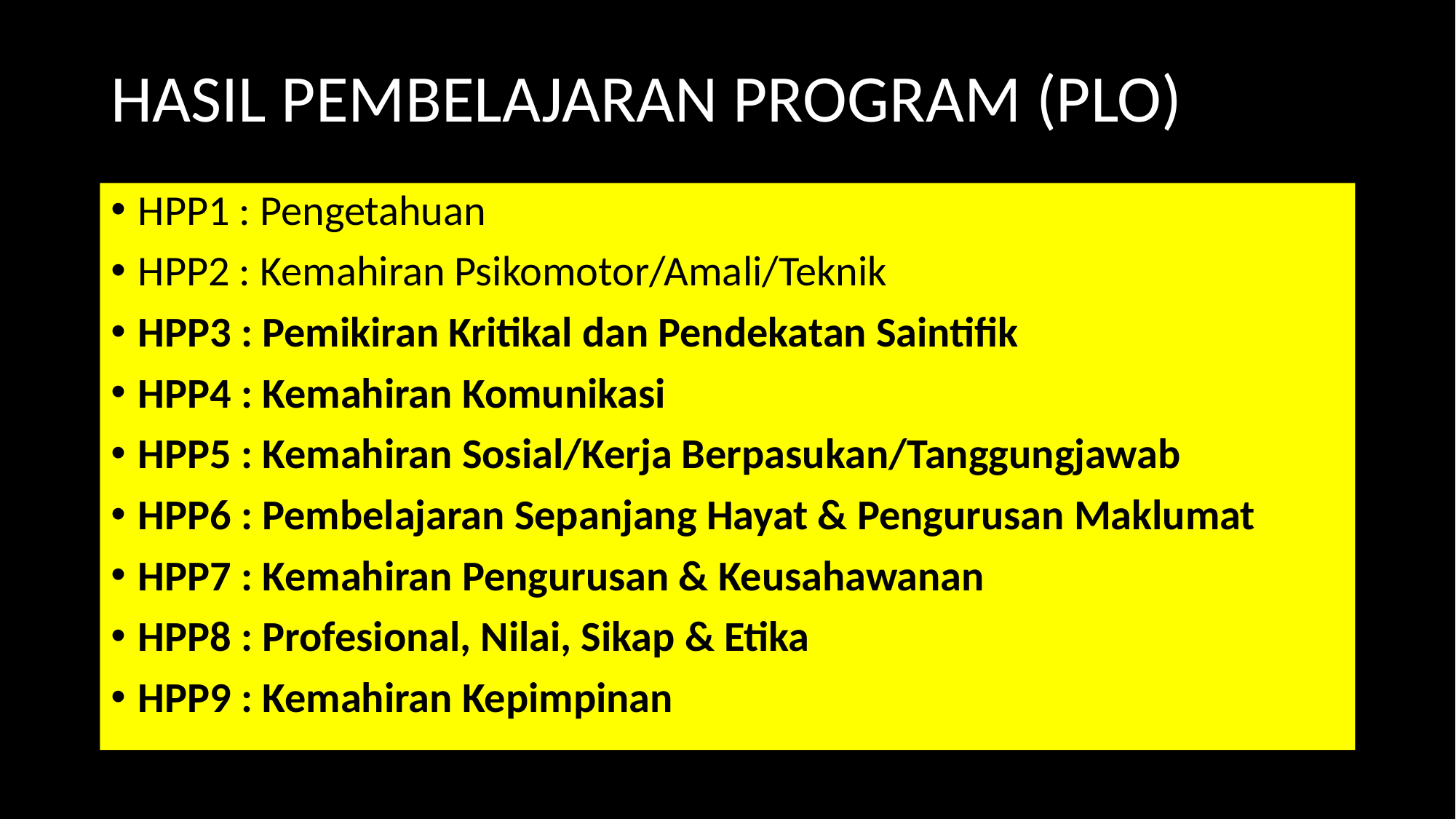

# HASIL PEMBELAJARAN PROGRAM (PLO)
HPP1 : Pengetahuan
HPP2 : Kemahiran Psikomotor/Amali/Teknik
HPP3 : Pemikiran Kritikal dan Pendekatan Saintifik
HPP4 : Kemahiran Komunikasi
HPP5 : Kemahiran Sosial/Kerja Berpasukan/Tanggungjawab
HPP6 : Pembelajaran Sepanjang Hayat & Pengurusan Maklumat
HPP7 : Kemahiran Pengurusan & Keusahawanan
HPP8 : Profesional, Nilai, Sikap & Etika
HPP9 : Kemahiran Kepimpinan